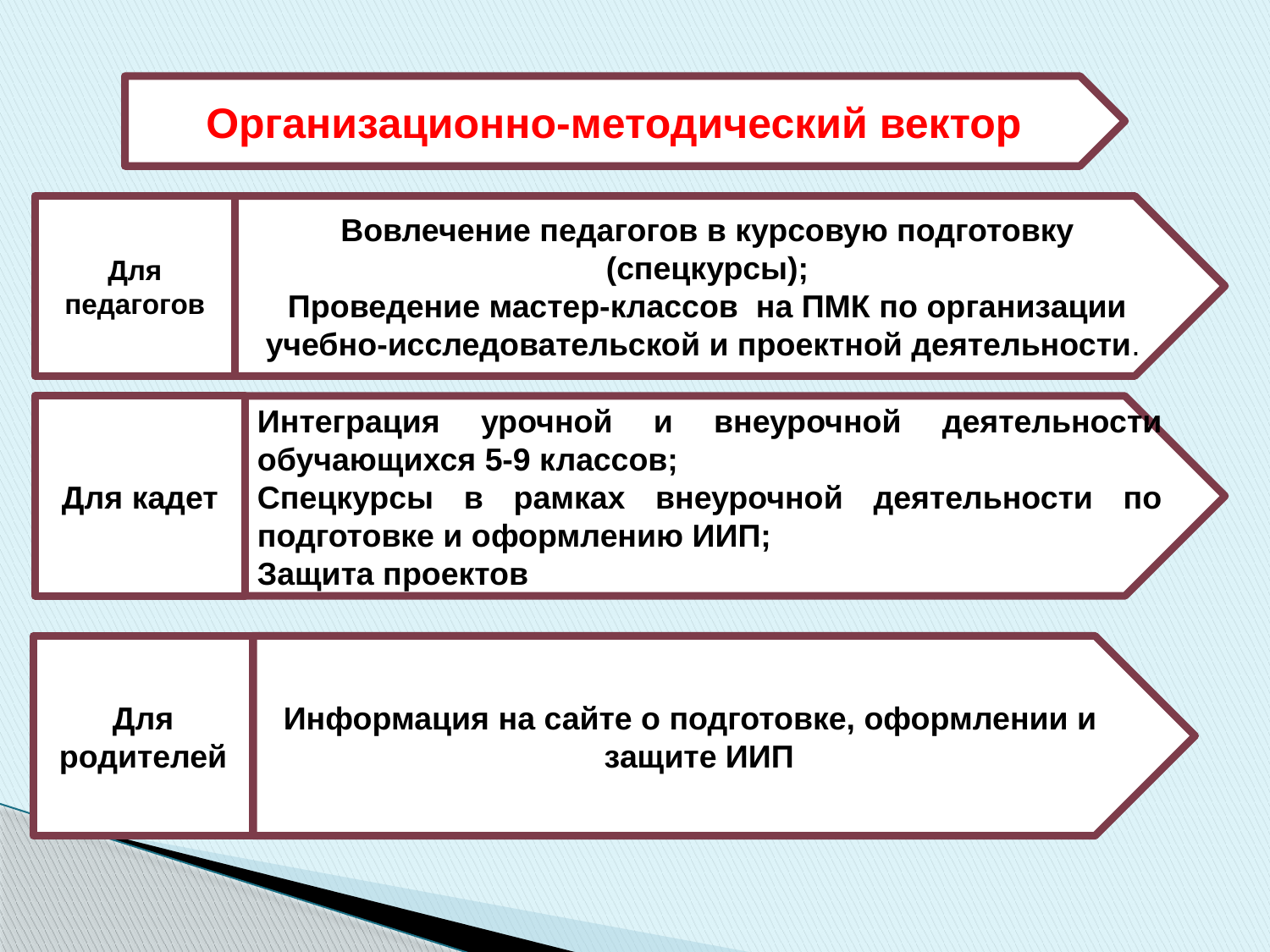

Организационно-методический вектор
Для педагогов

Вовлечение педагогов в курсовую подготовку (спецкурсы);
Проведение мастер-классов  на ПМК по организации учебно-исследовательской и проектной деятельности.

Для кадет
Интеграция урочной и внеурочной деятельности обучающихся 5-9 классов;
Спецкурсы в рамках внеурочной деятельности по подготовке и оформлению ИИП;
Защита проектов
Для родителей
Информация на сайте о подготовке, оформлении и   защите ИИП